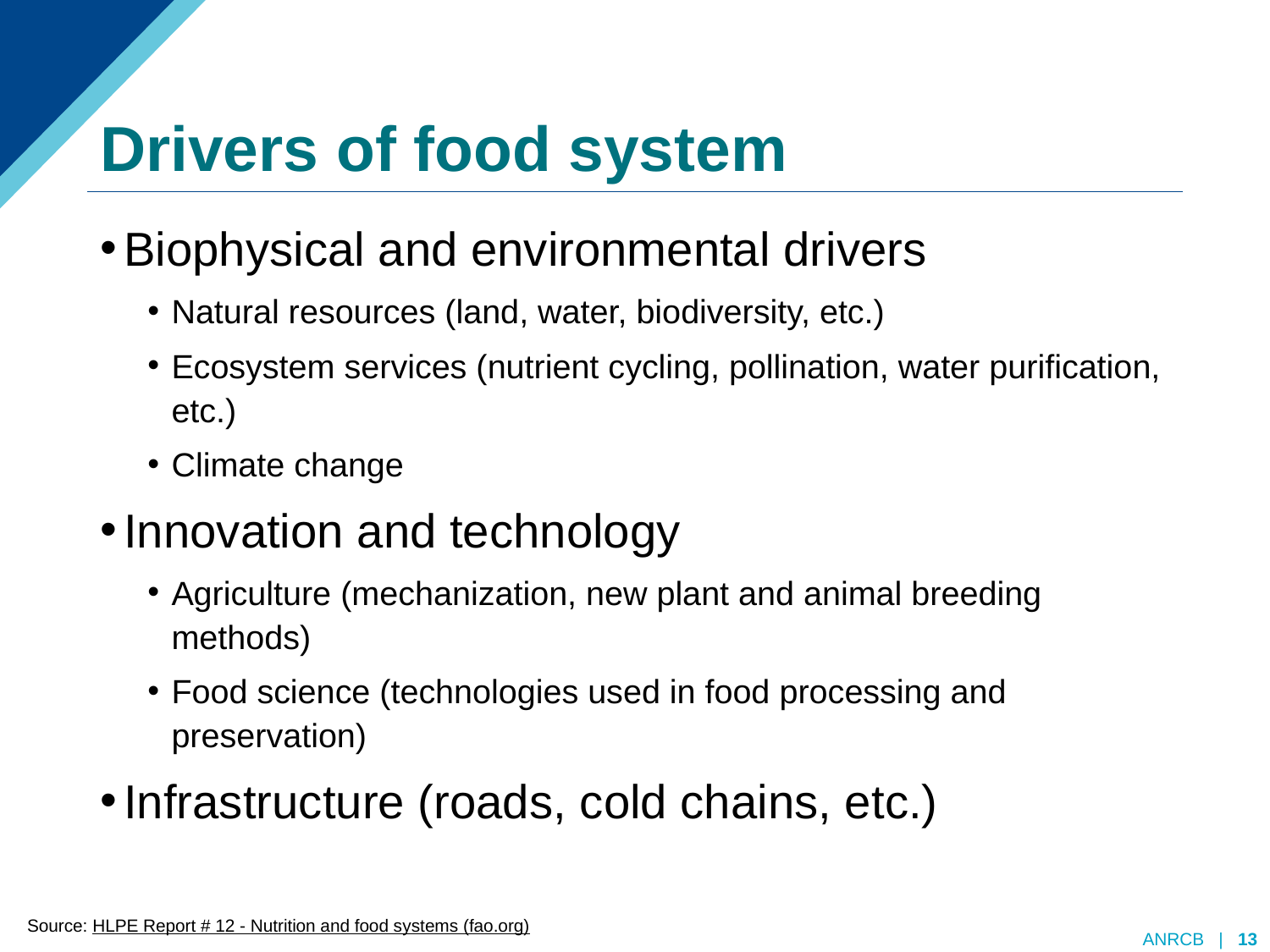

# Drivers of food system
Biophysical and environmental drivers
Natural resources (land, water, biodiversity, etc.)
Ecosystem services (nutrient cycling, pollination, water purification, etc.)
Climate change
Innovation and technology
Agriculture (mechanization, new plant and animal breeding methods)
Food science (technologies used in food processing and preservation)
Infrastructure (roads, cold chains, etc.)

Source: HLPE Report # 12 - Nutrition and food systems (fao.org)
ANRCB   |   13